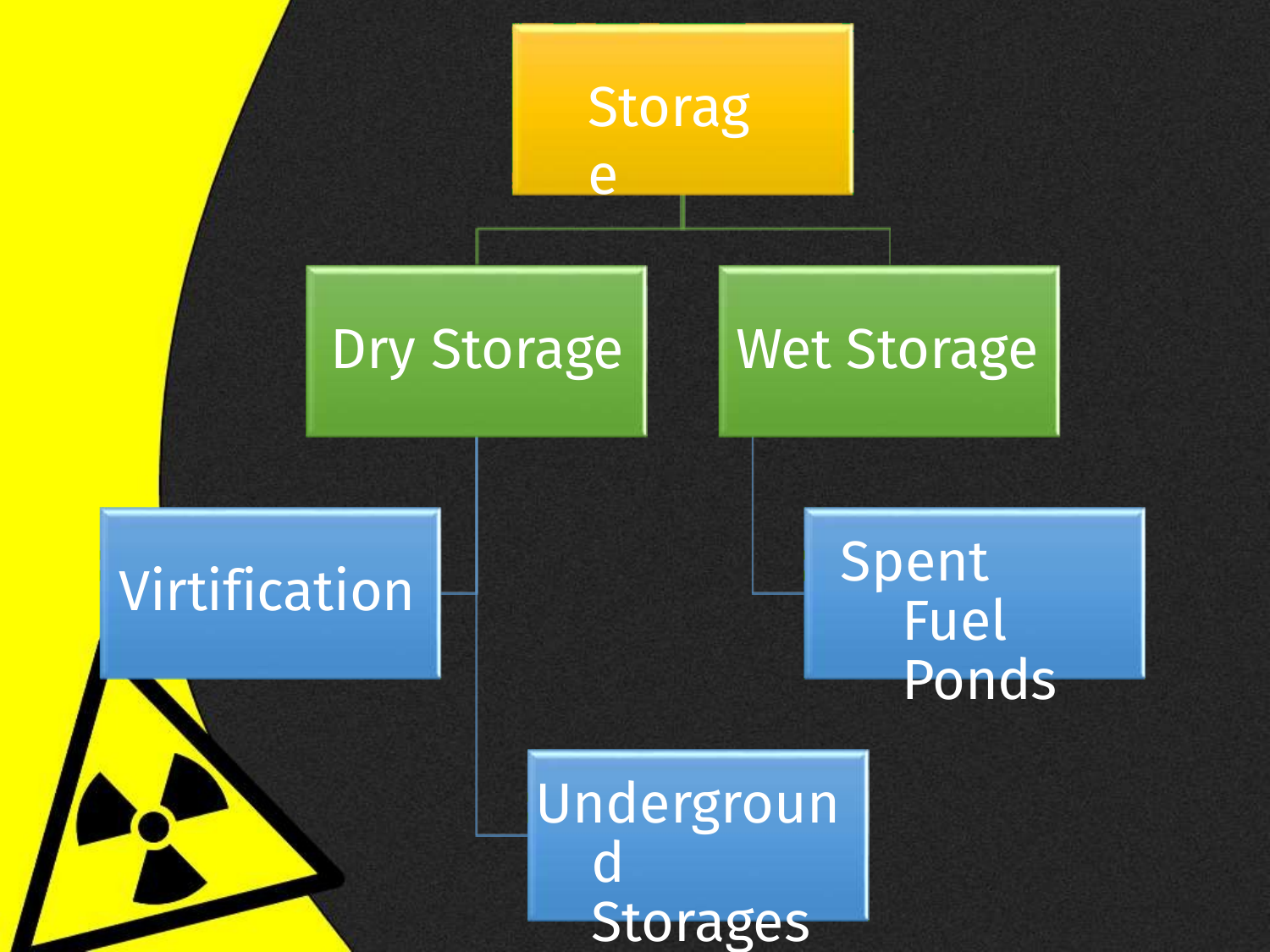

# Storage

Dry Storage
Wet Storage

Spent Fuel  Ponds
Virtification

Underground  Storages